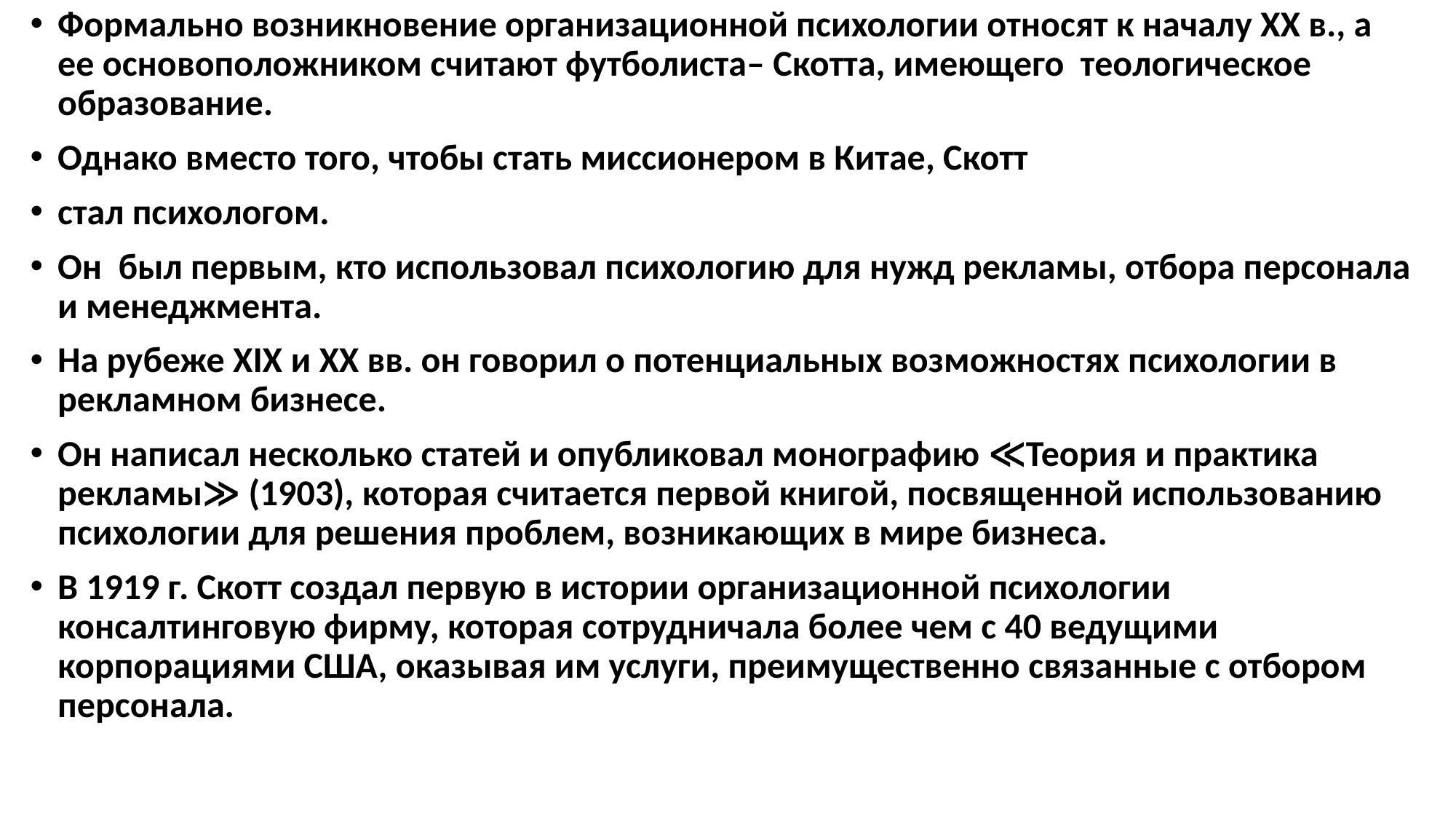

Формально возникновение организационной психологии относят к началу ХХ в., а ее основоположником считают футболиста– Скотта, имеющего  теологическое образование.
Однако вместо того, чтобы стать миссионером в Китае, Скотт
стал психологом.
Он  был первым, кто использовал психологию для нужд рекламы, отбора персонала и менеджмента.
На рубеже XIX и ХХ вв. он говорил о потенциальных возможностях психологии в рекламном бизнесе.
Он написал несколько статей и опубликовал монографию ≪Теория и практика рекламы≫ (1903), которая считается первой книгой, посвященной использованию психологии для решения проблем, возникающих в мире бизнеса.
В 1919 г. Скотт создал первую в истории организационной психологии консалтинговую фирму, которая сотрудничала более чем с 40 ведущими корпорациями США, оказывая им услуги, преимущественно связанные с отбором персонала.